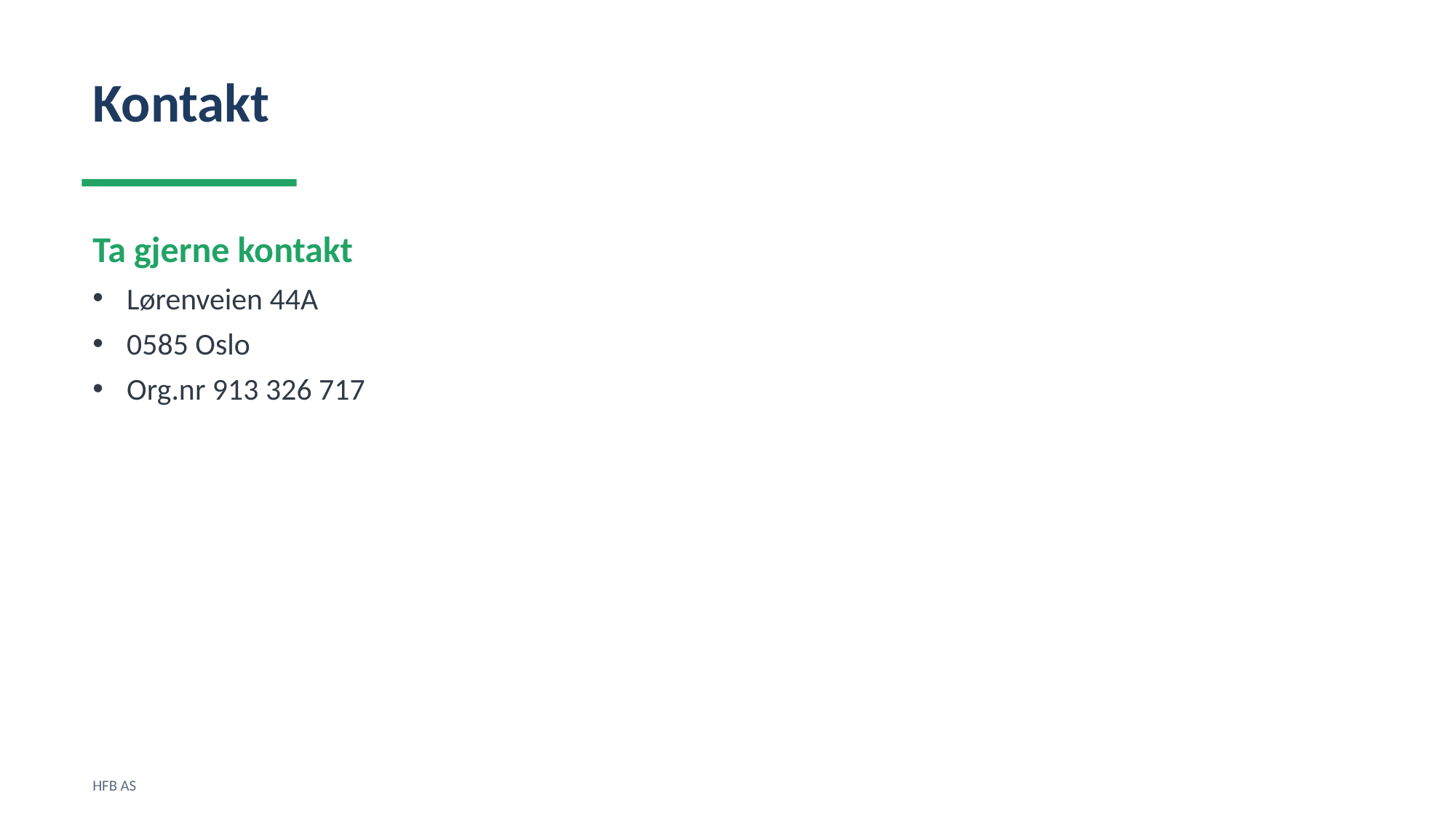

Kontakt

Ta gjerne kontakt
Lørenveien 44A
0585 Oslo
Org.nr 913 326 717
HFB AS